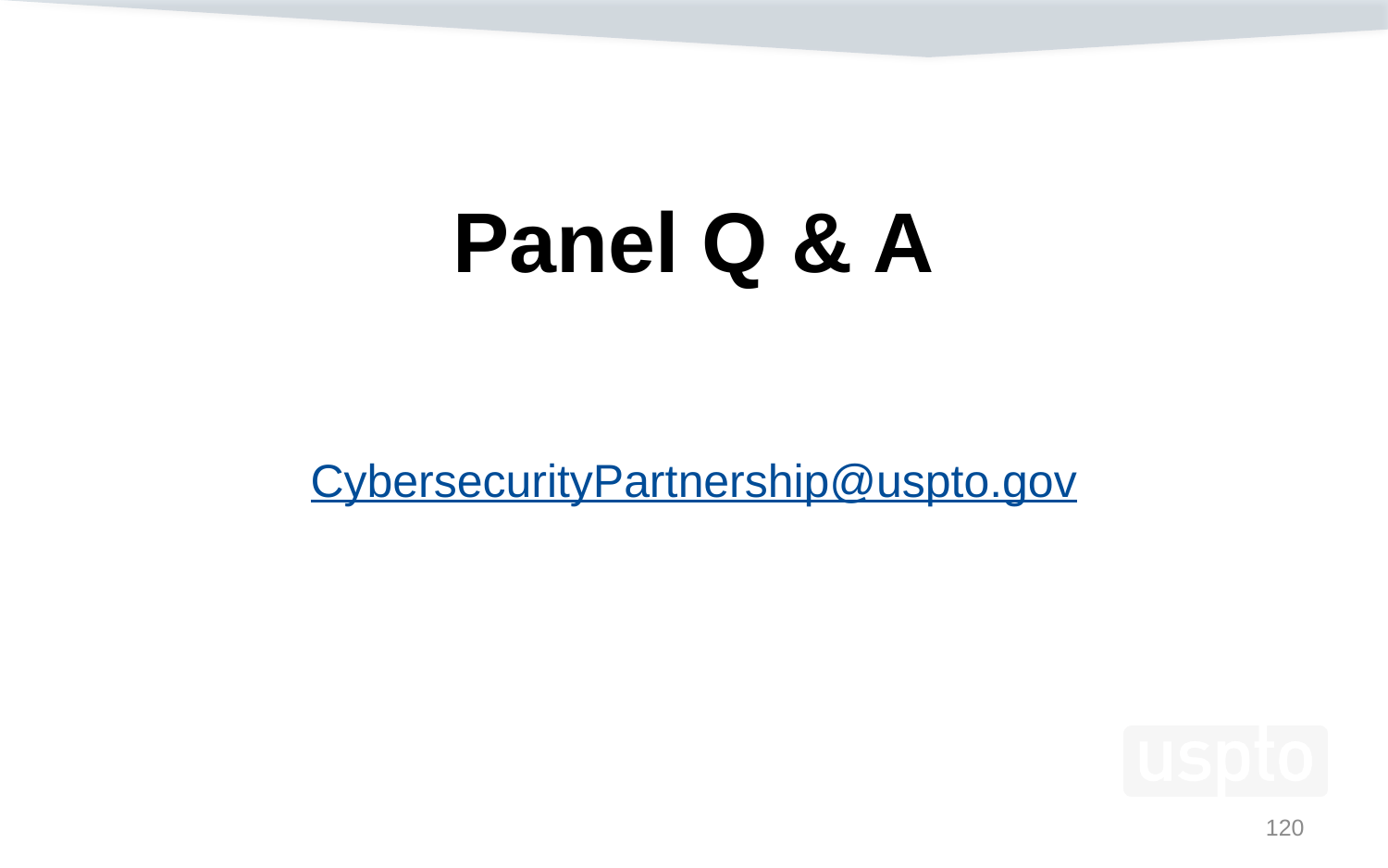

# Panel Q & A

CybersecurityPartnership@uspto.gov
120